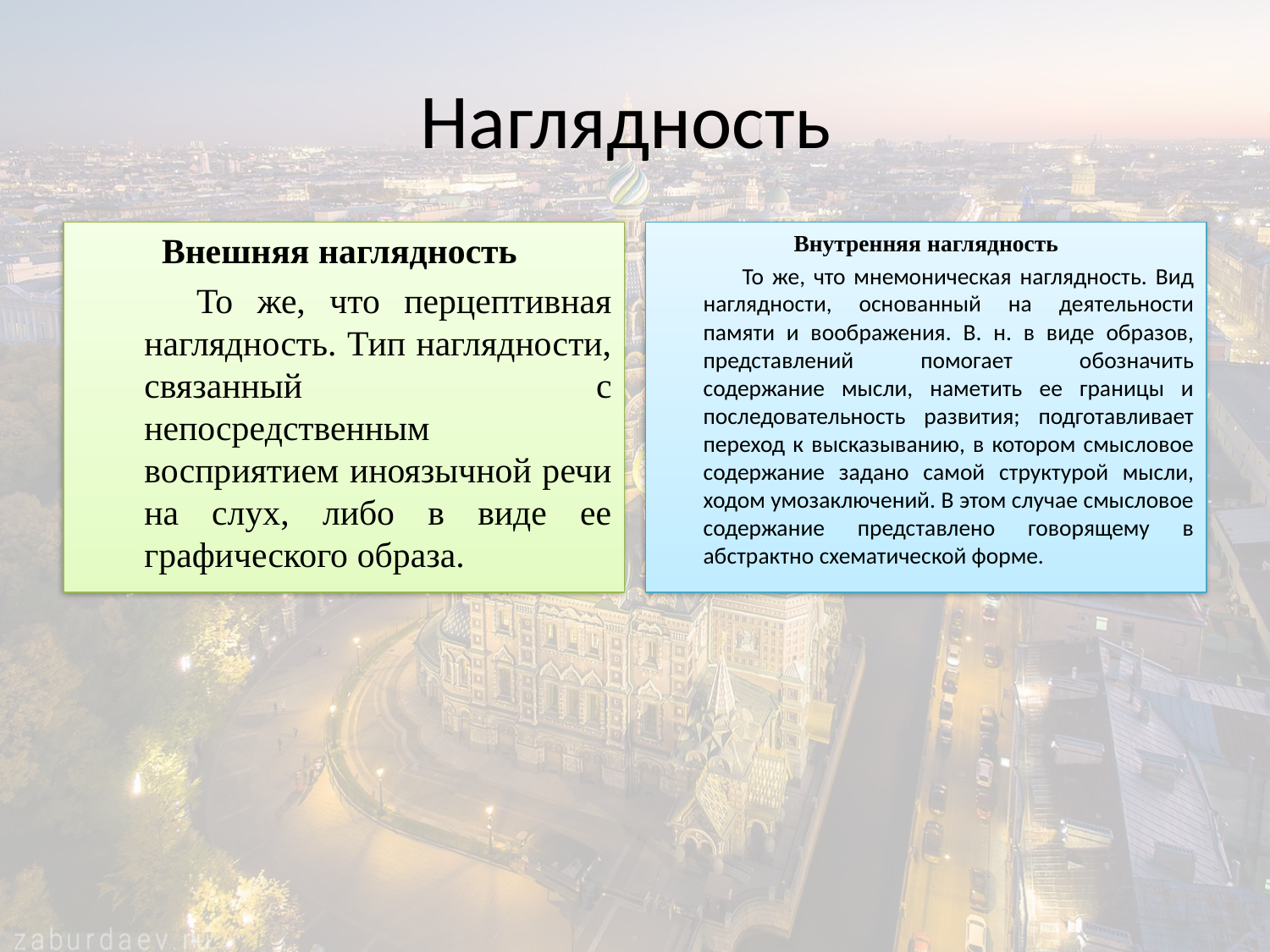

# Наглядность
Внешняя наглядность
     То же, что перцептивная наглядность. Тип наглядности, связанный с непосредственным восприятием иноязычной речи на слух, либо в виде ее графического образа.
Внутренняя наглядность
          То же, что мнемоническая наглядность. Вид наглядности, основанный на деятельности памяти и воображения. В. н. в виде образов, представлений помогает обозначить содержание мысли, наметить ее границы и последовательность развития; подготавливает переход к высказыванию, в котором смысловое содержание задано самой структурой мысли, ходом умозаключений. В этом случае смысловое содержание представлено говорящему в абстрактно схематической форме.